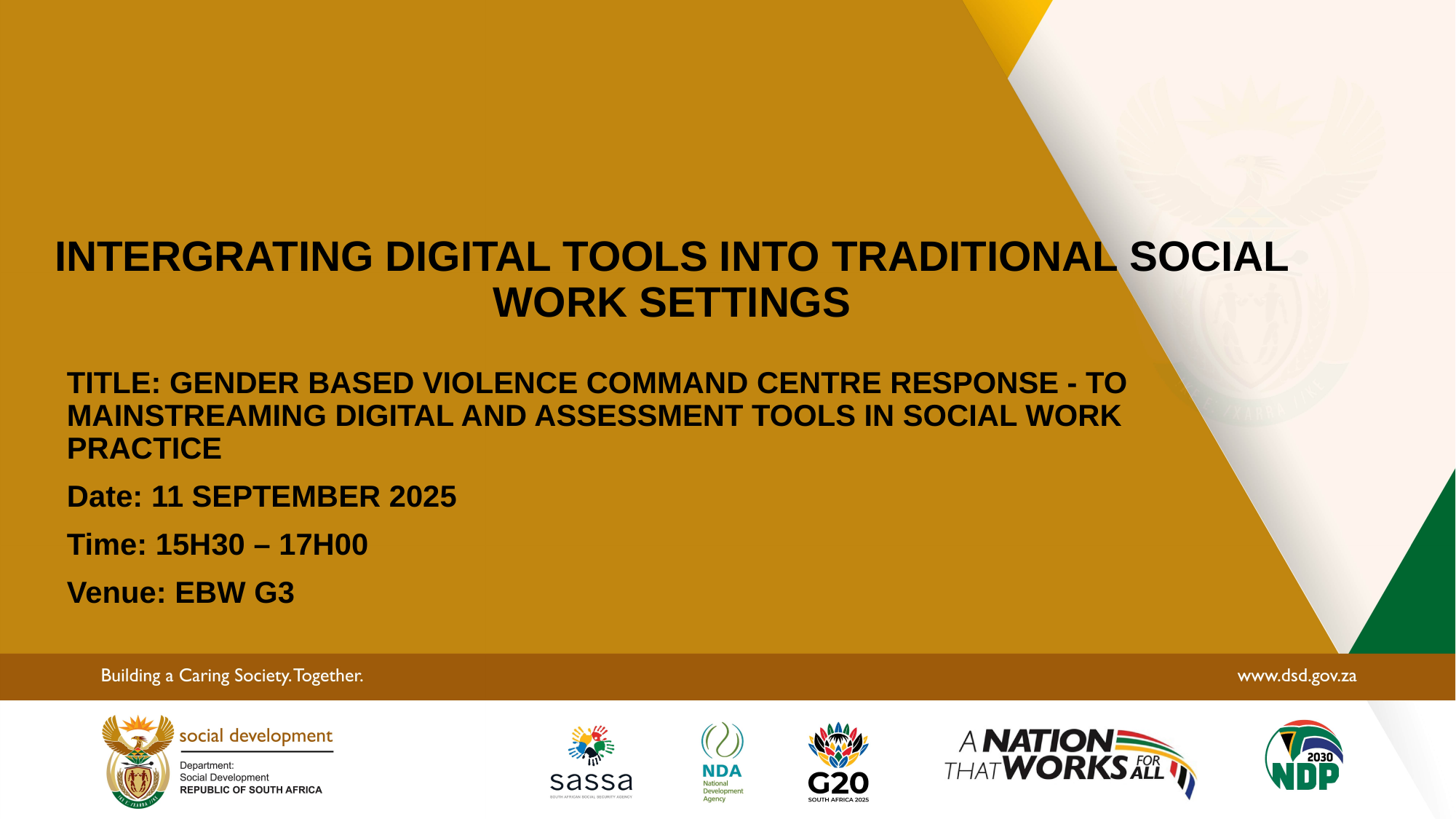

# INTERGRATING DIGITAL TOOLS INTO TRADITIONAL SOCIAL WORK SETTINGS
TITLE: GENDER BASED VIOLENCE COMMAND CENTRE RESPONSE - TO MAINSTREAMING DIGITAL AND ASSESSMENT TOOLS IN SOCIAL WORK PRACTICE
Date: 11 SEPTEMBER 2025
Time: 15H30 – 17H00
Venue: EBW G3